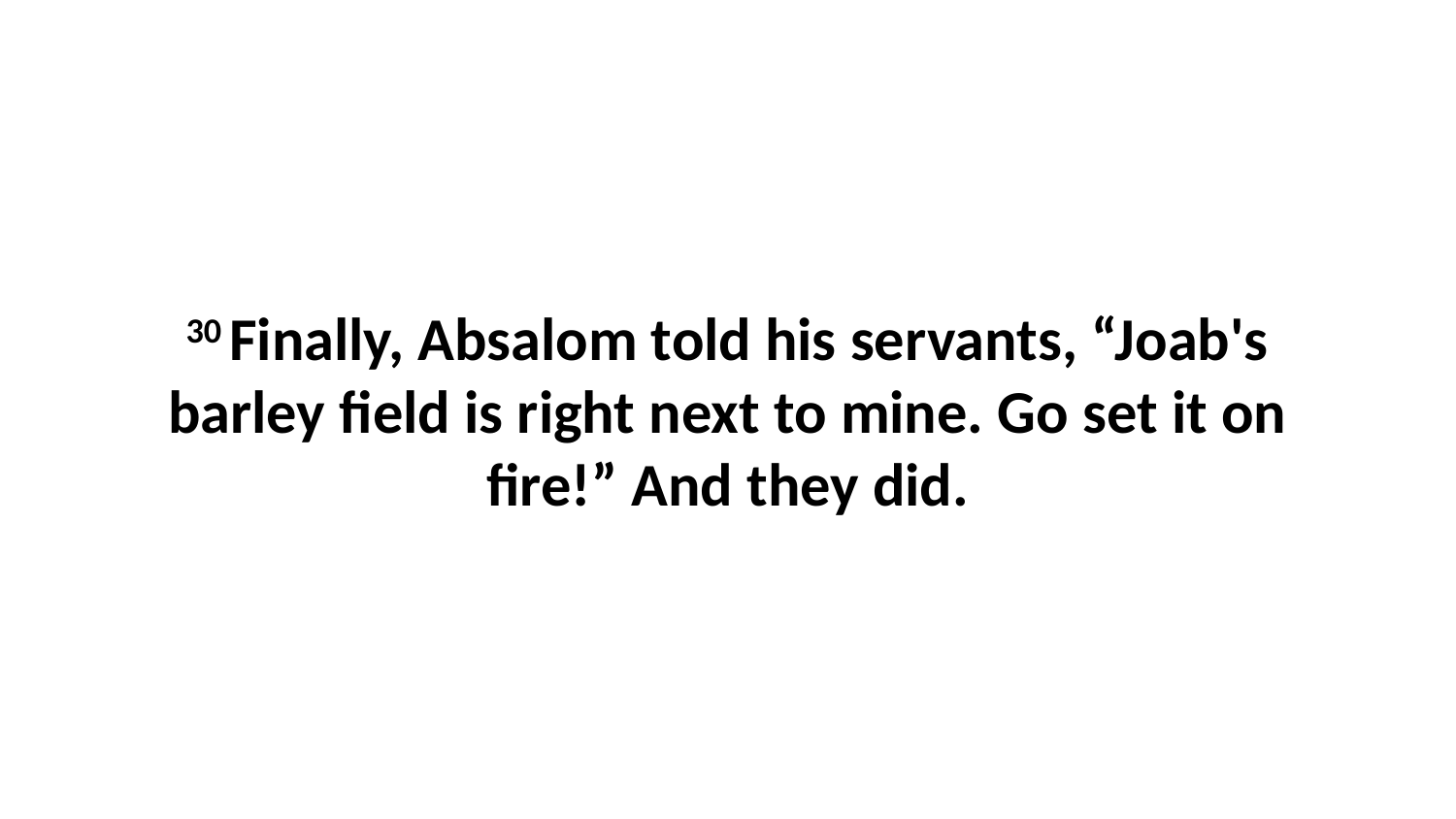

30 Finally, Absalom told his servants, “Joab's barley field is right next to mine. Go set it on fire!” And they did.